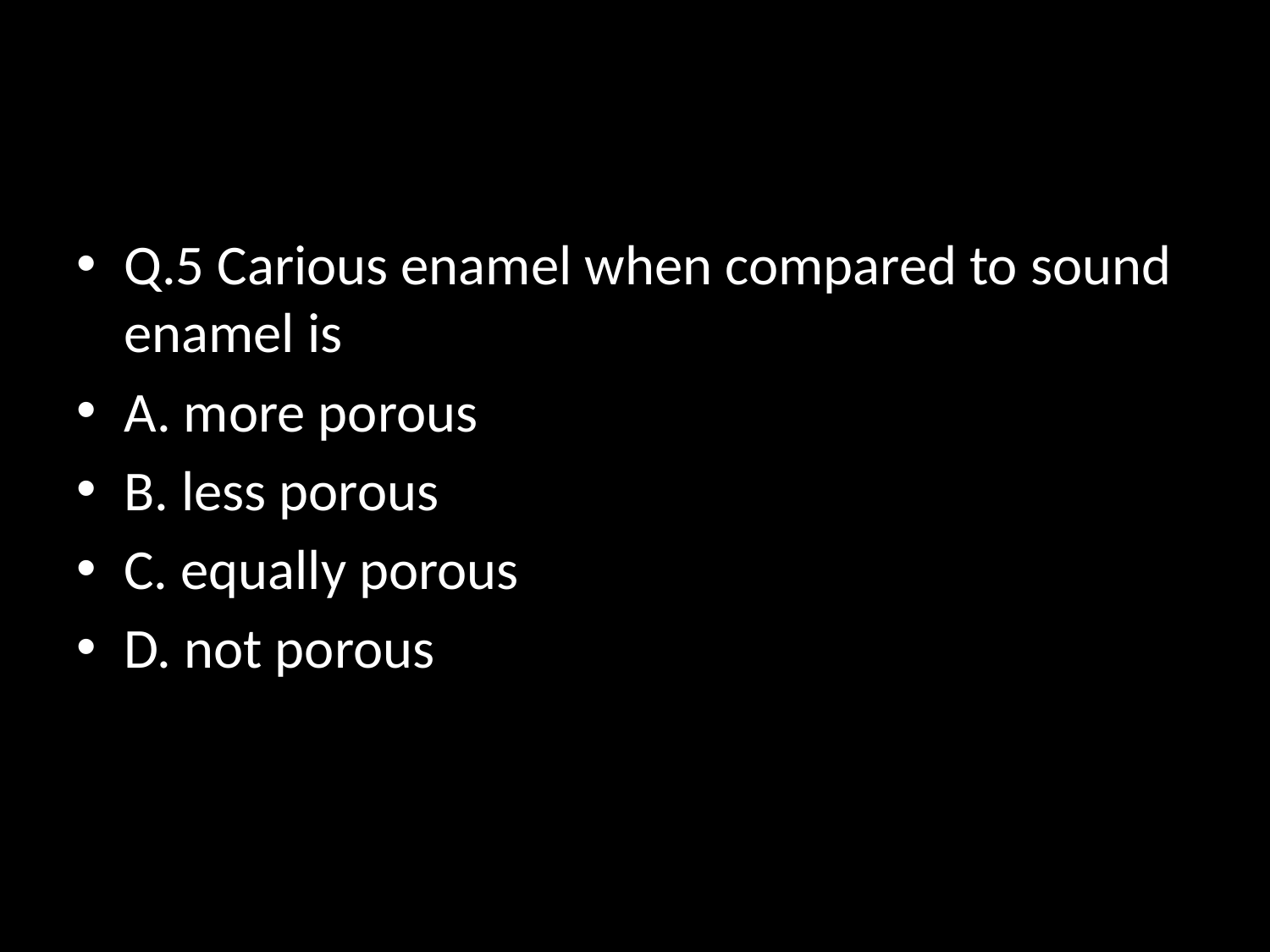

#
Q.5 Carious enamel when compared to sound enamel is
A. more porous
B. less porous
C. equally porous
D. not porous